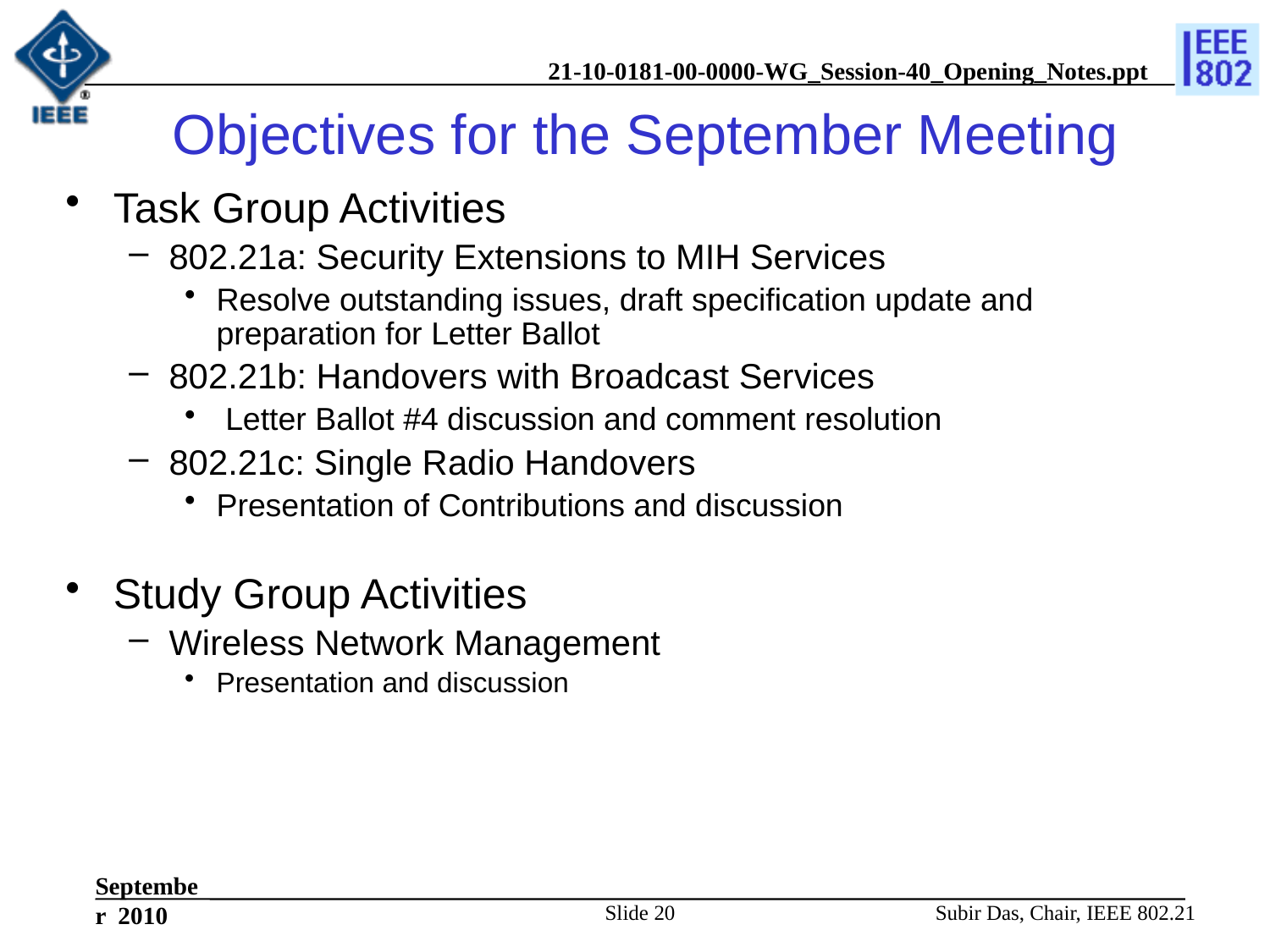

# Objectives for the September Meeting
Task Group Activities
802.21a: Security Extensions to MIH Services
Resolve outstanding issues, draft specification update and preparation for Letter Ballot
802.21b: Handovers with Broadcast Services
 Letter Ballot #4 discussion and comment resolution
802.21c: Single Radio Handovers
Presentation of Contributions and discussion

Study Group Activities
Wireless Network Management
Presentation and discussion

Slide 20
Subir Das, Chair, IEEE 802.21
September  2010